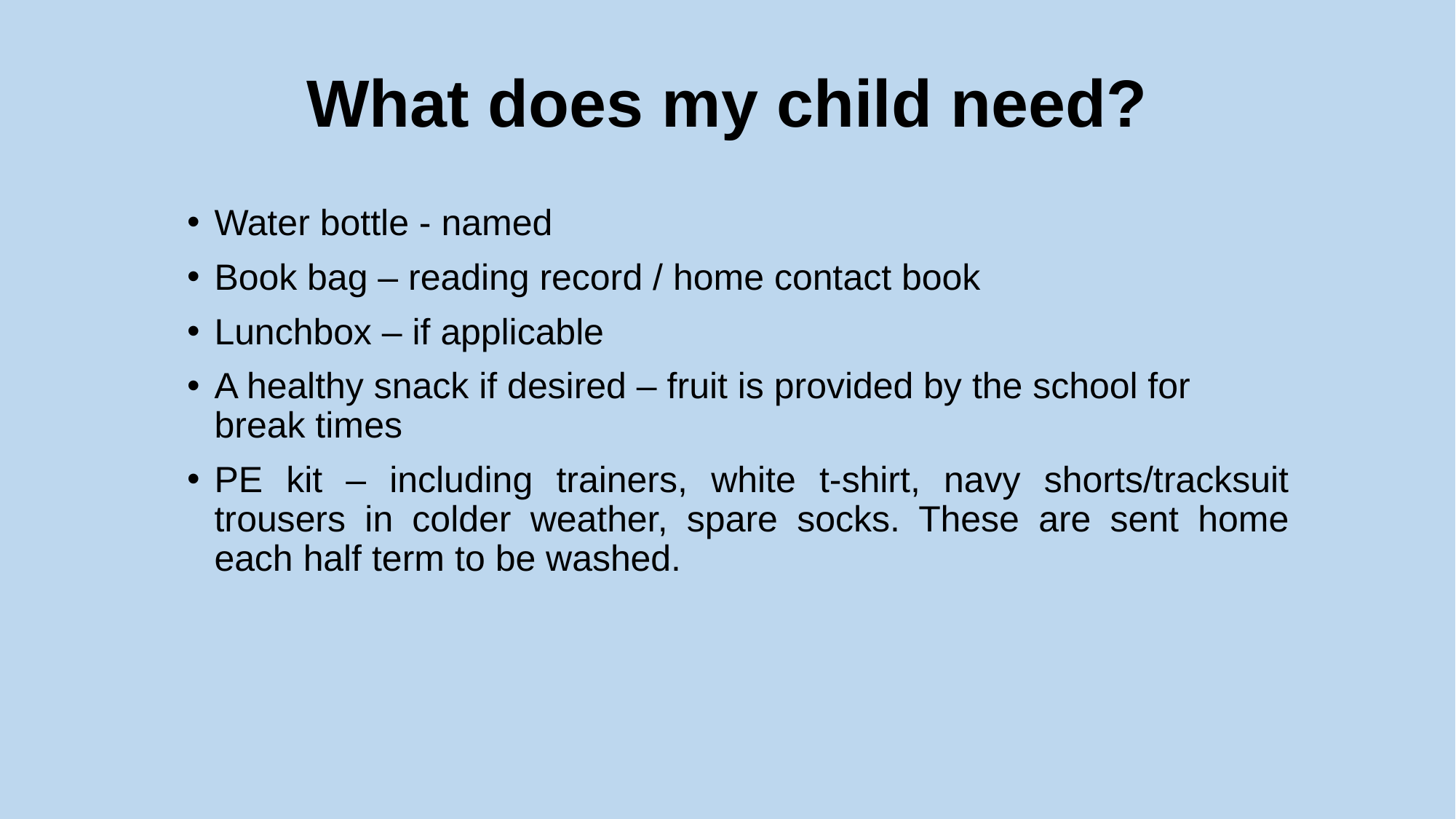

# What does my child need?
Water bottle - named
Book bag – reading record / home contact book
Lunchbox – if applicable
A healthy snack if desired – fruit is provided by the school for break times
PE kit – including trainers, white t-shirt, navy shorts/tracksuit trousers in colder weather, spare socks. These are sent home each half term to be washed.